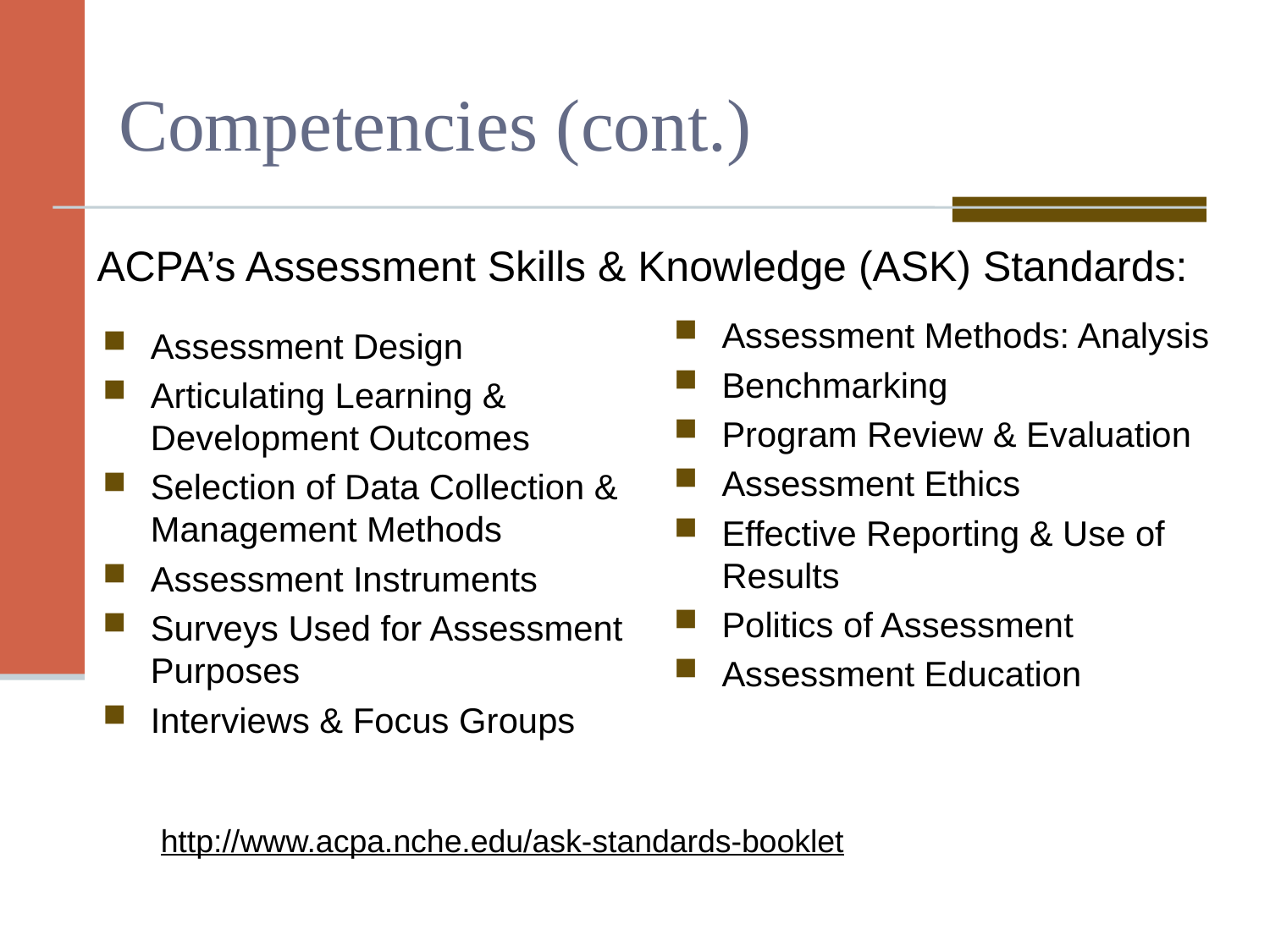

# Competencies (cont.)
ACPA’s Assessment Skills & Knowledge (ASK) Standards:

Assessment Methods: Analysis
Benchmarking
Program Review & Evaluation
Assessment Ethics
Effective Reporting & Use of Results
Politics of Assessment
Assessment Education

Assessment Design
Articulating Learning & Development Outcomes
Selection of Data Collection & Management Methods
Assessment Instruments
Surveys Used for Assessment Purposes
Interviews & Focus Groups

http://www.acpa.nche.edu/ask-standards-booklet